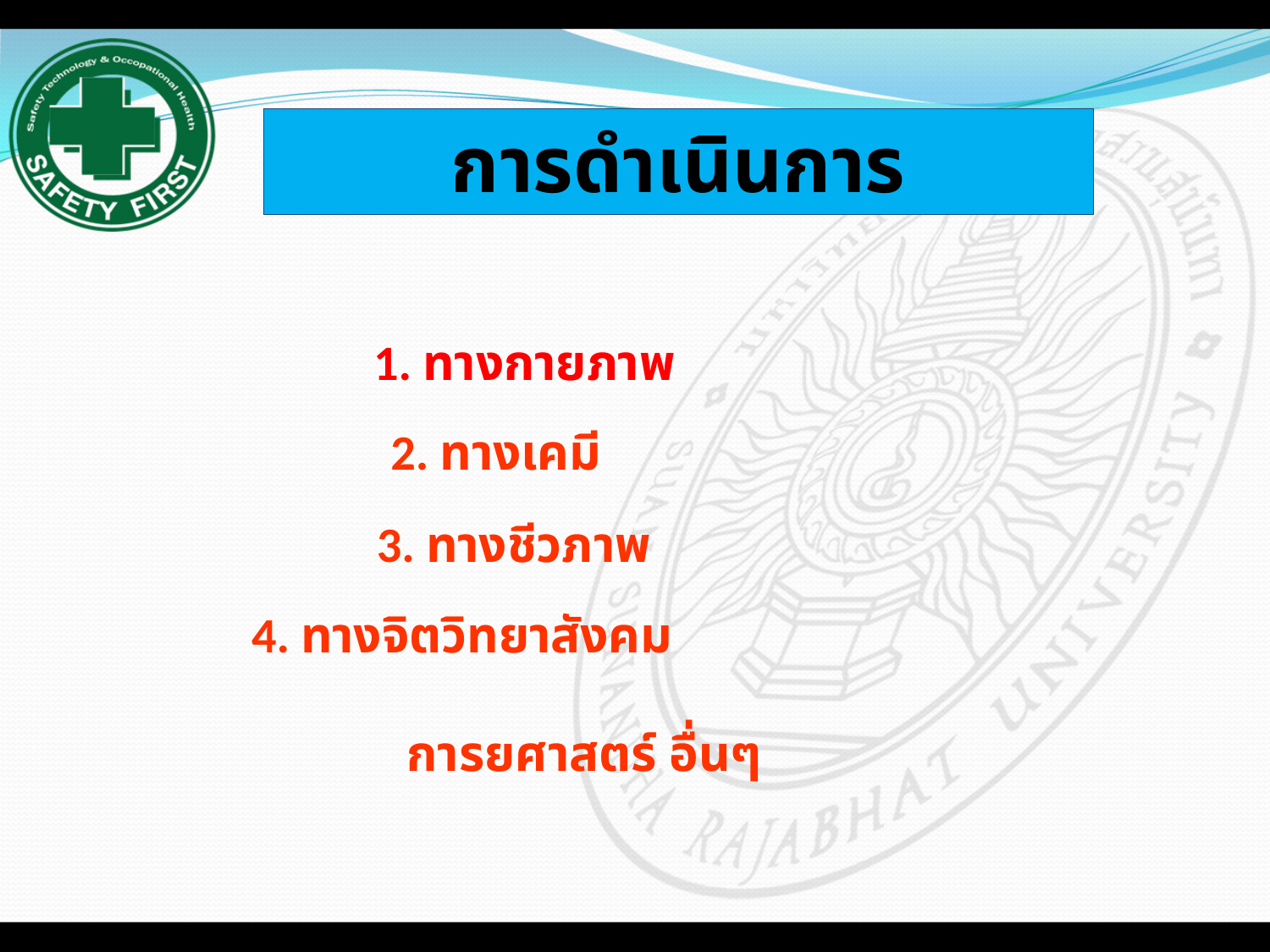

# การดำเนินการ
1. ทางกายภาพ
2. ทางเคมี
3. ทางชีวภาพ
4. ทางจิตวิทยาสังคม                                                                    การยศาสตร์ อื่นๆ